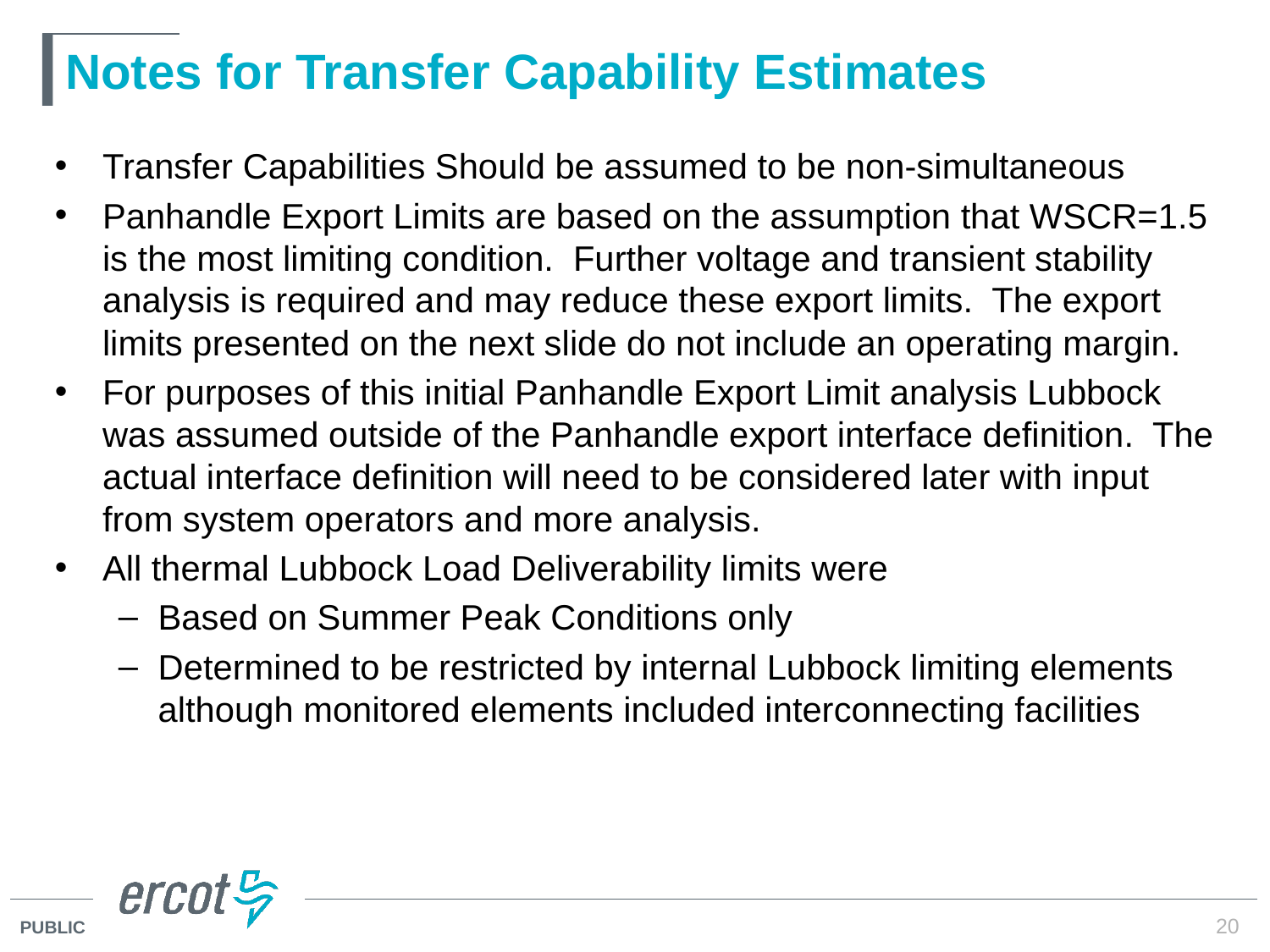

# Notes for Transfer Capability Estimates
Transfer Capabilities Should be assumed to be non-simultaneous
Panhandle Export Limits are based on the assumption that WSCR=1.5 is the most limiting condition.  Further voltage and transient stability analysis is required and may reduce these export limits.  The export limits presented on the next slide do not include an operating margin.
For purposes of this initial Panhandle Export Limit analysis Lubbock was assumed outside of the Panhandle export interface definition.  The actual interface definition will need to be considered later with input from system operators and more analysis.
All thermal Lubbock Load Deliverability limits were
Based on Summer Peak Conditions only
Determined to be restricted by internal Lubbock limiting elements although monitored elements included interconnecting facilities

20